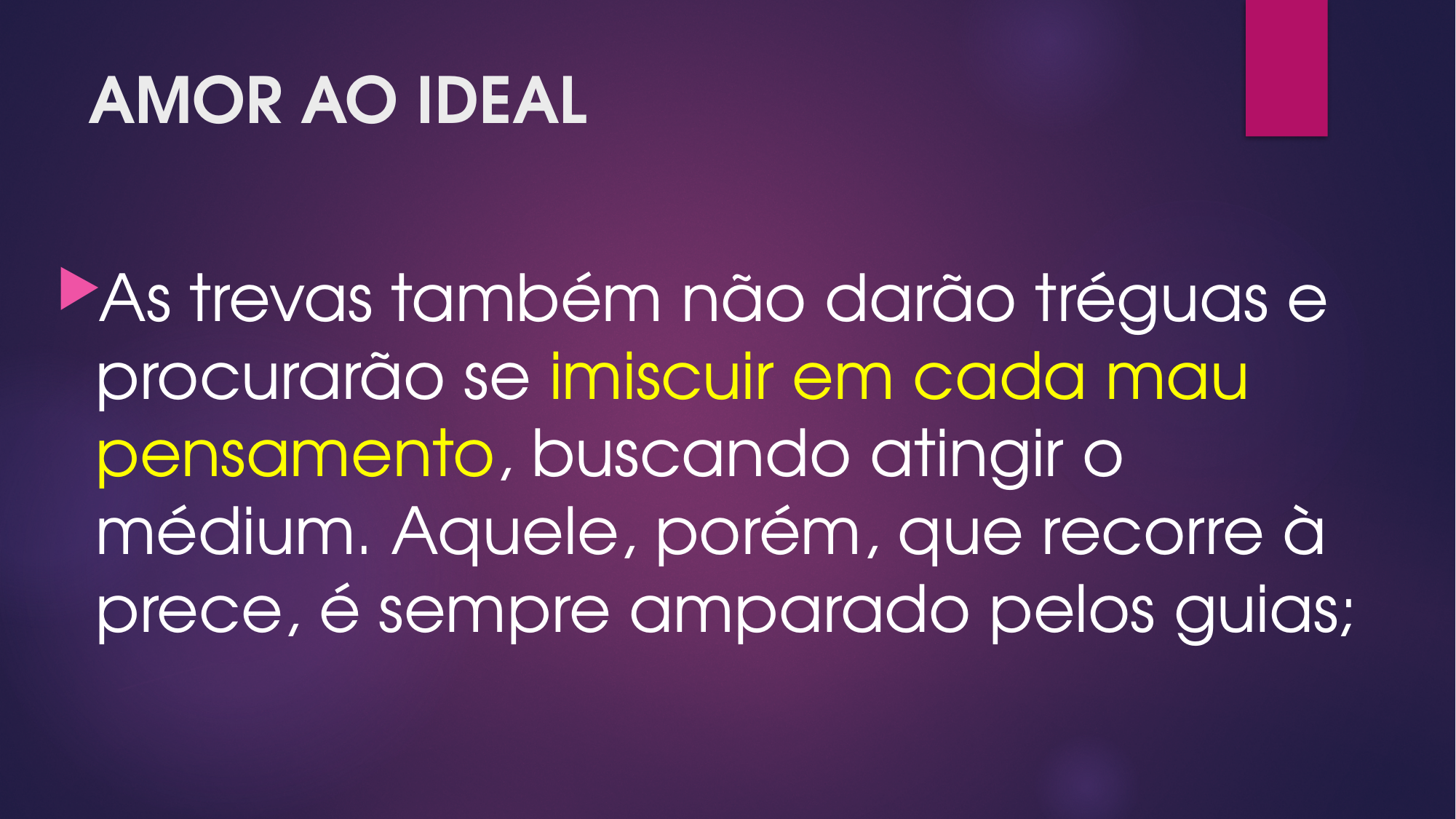

# AMOR AO IDEAL

As trevas também não darão tréguas e procurarão se imiscuir em cada mau pensamento, buscando atingir o médium. Aquele, porém, que recorre à prece, é sempre amparado pelos guias;